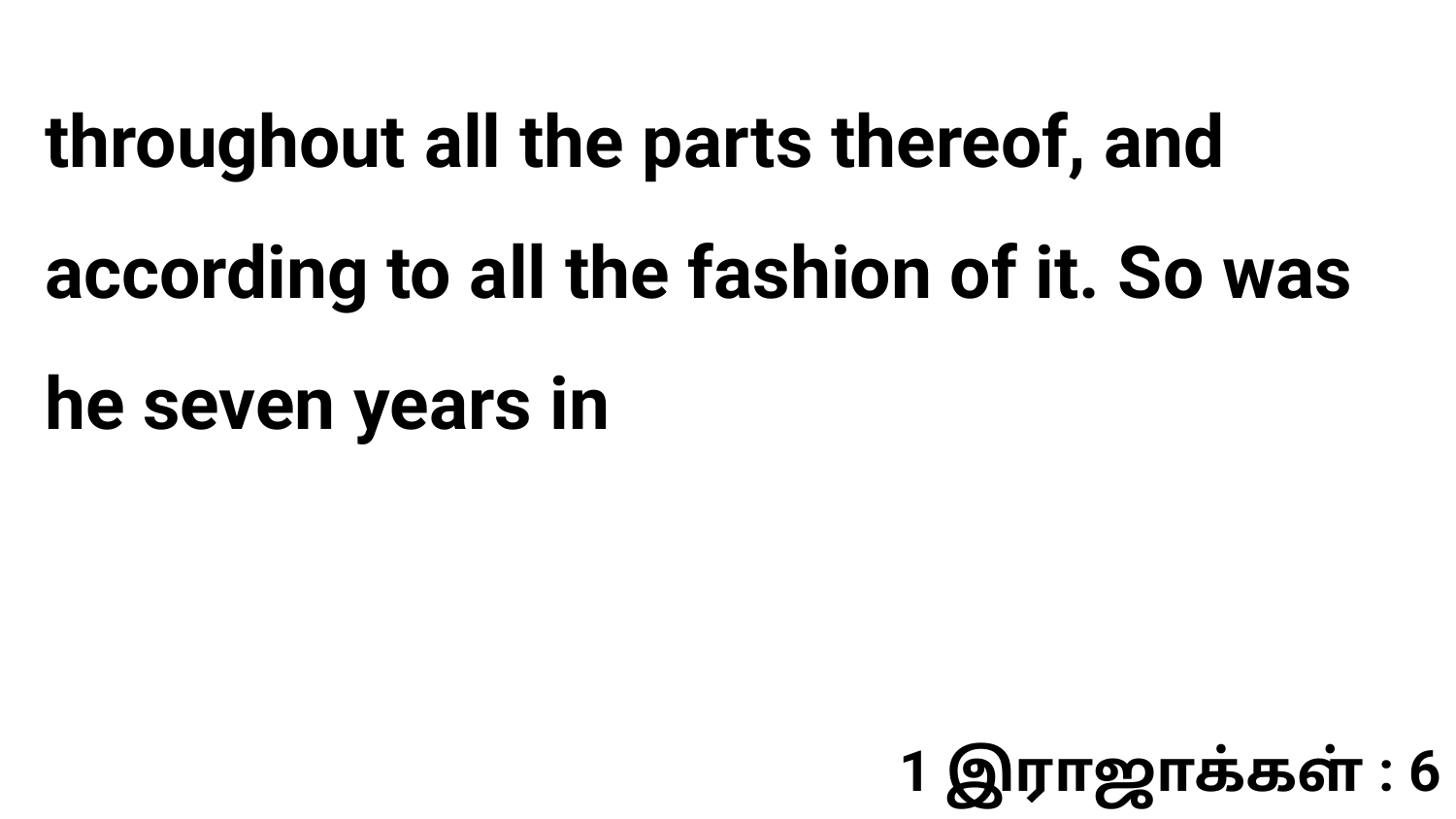

throughout all the parts thereof, and according to all the fashion of it. So was he seven years in
1 இராஜாக்கள் : 6